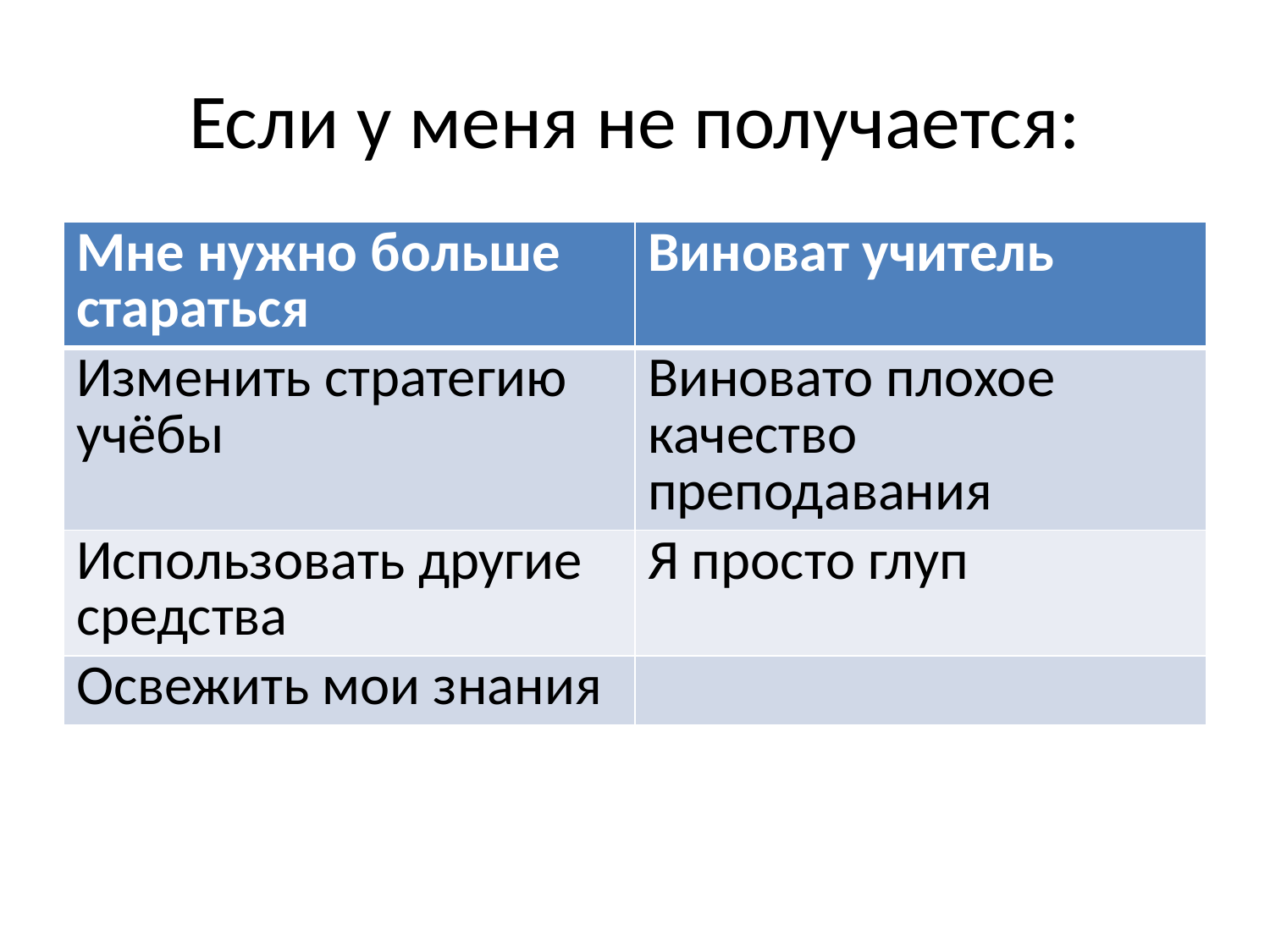

# Если у меня не получается:
| Мне нужно больше стараться | Виноват учитель |
| --- | --- |
| Изменить стратегию учёбы | Виновато плохое качество преподавания |
| Использовать другие средства | Я просто глуп |
| Освежить мои знания |  |